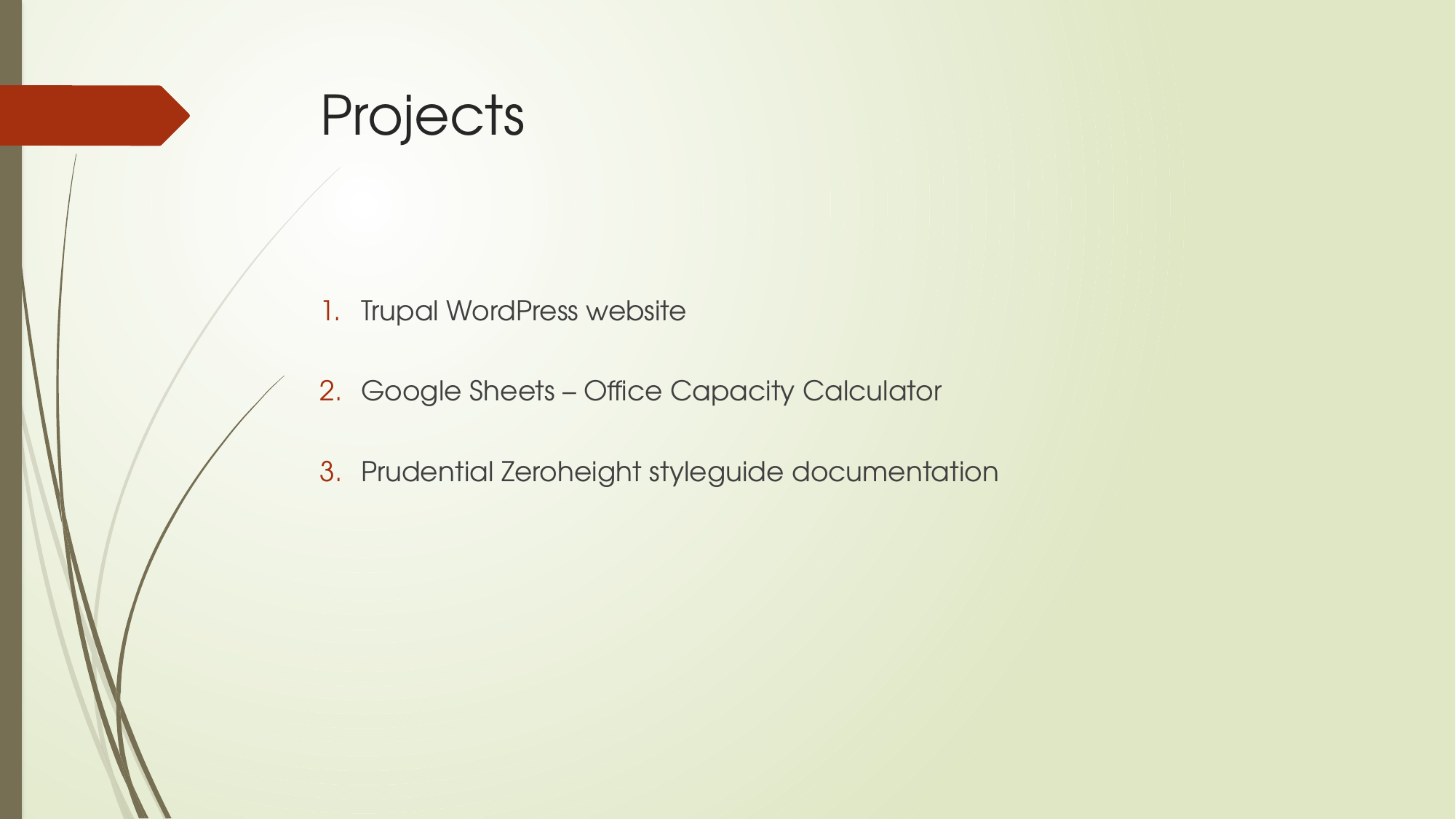

# Projects
Trupal WordPress website
Google Sheets – Office Capacity Calculator
Prudential Zeroheight styleguide documentation